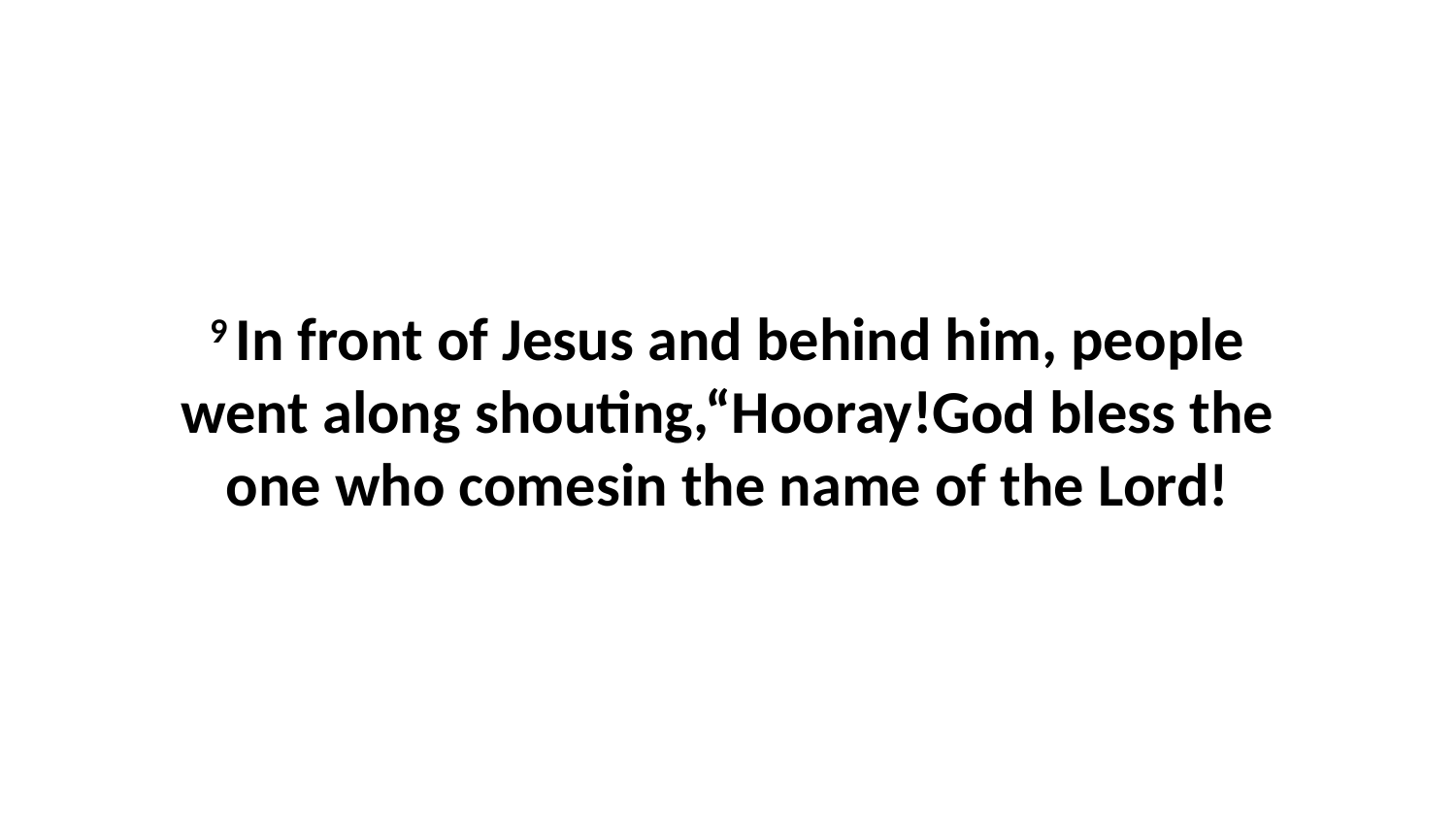

9 In front of Jesus and behind him, people went along shouting,“Hooray!God bless the one who comesin the name of the Lord!